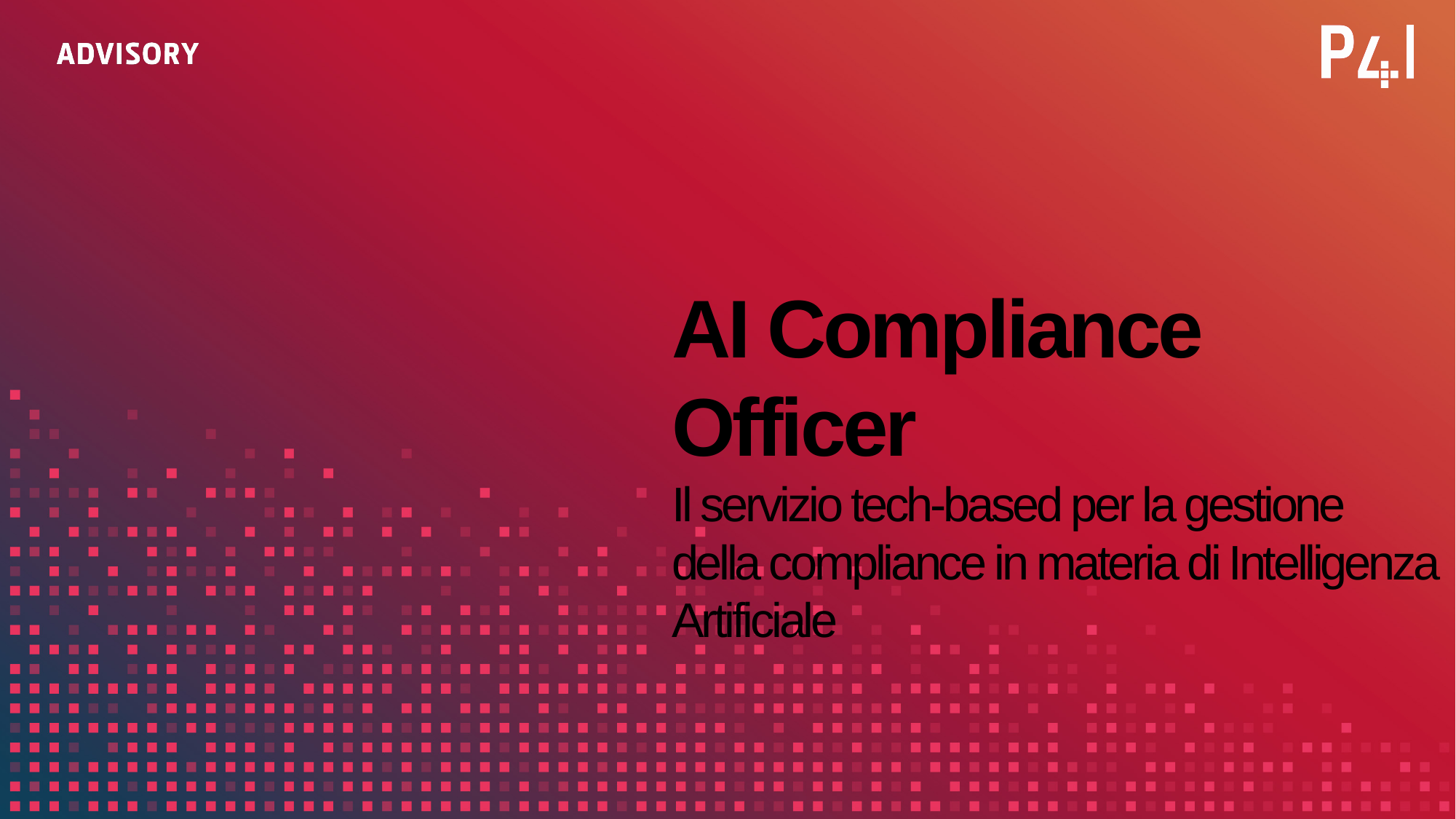

AI Compliance Officer
Il servizio tech-based per la gestione della compliance in materia di Intelligenza Artificiale